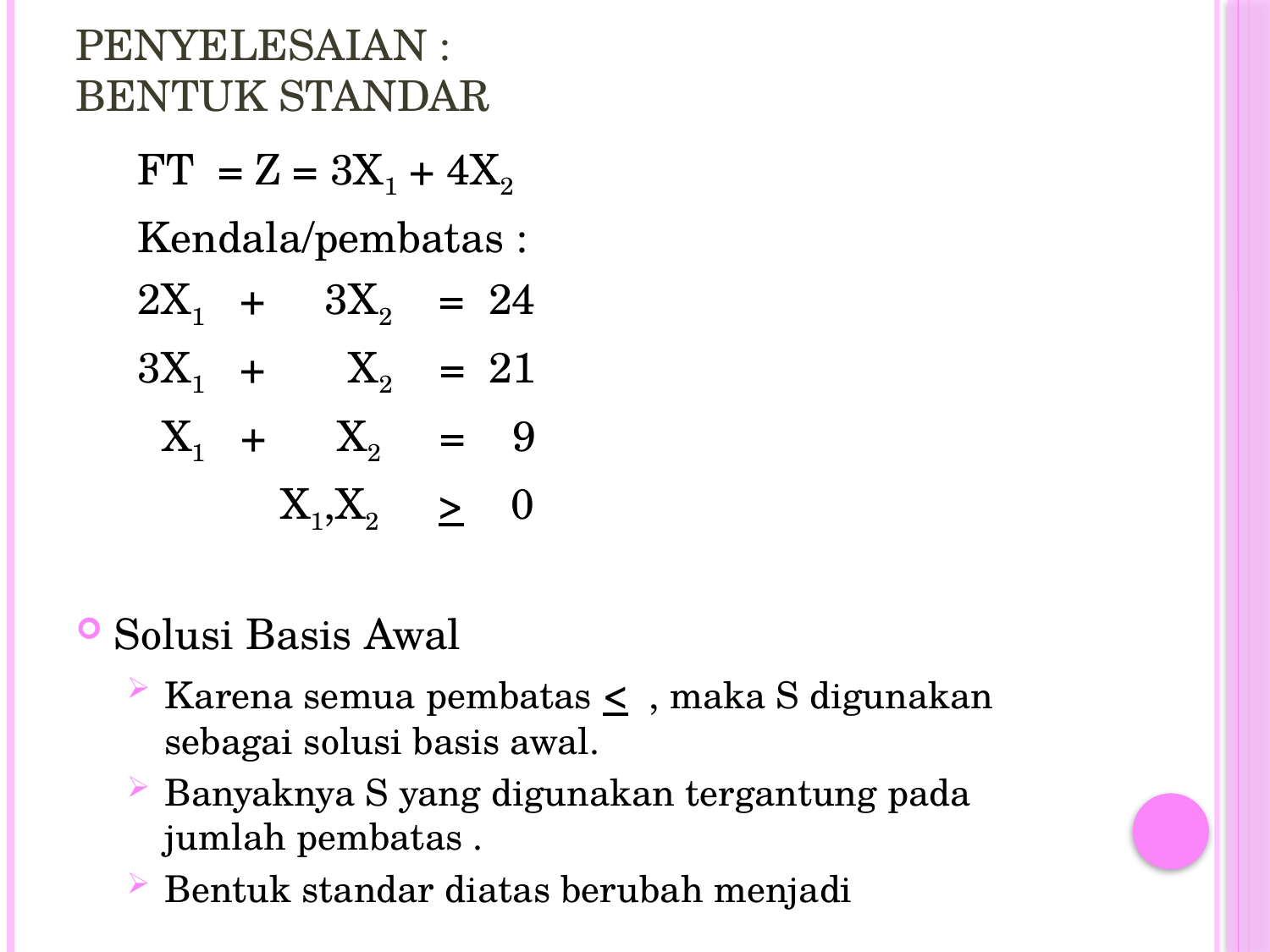

# Penyelesaian : Bentuk Standar
FT  = Z = 3X1 + 4X2
Kendala/pembatas :
2X1   +     3X2    =  24
3X1   +       X2    =  21
  X1   +      X2     =    9
            X1,X2     >    0

Solusi Basis Awal
Karena semua pembatas <  , maka S digunakan sebagai solusi basis awal.
Banyaknya S yang digunakan tergantung pada jumlah pembatas .
Bentuk standar diatas berubah menjadi